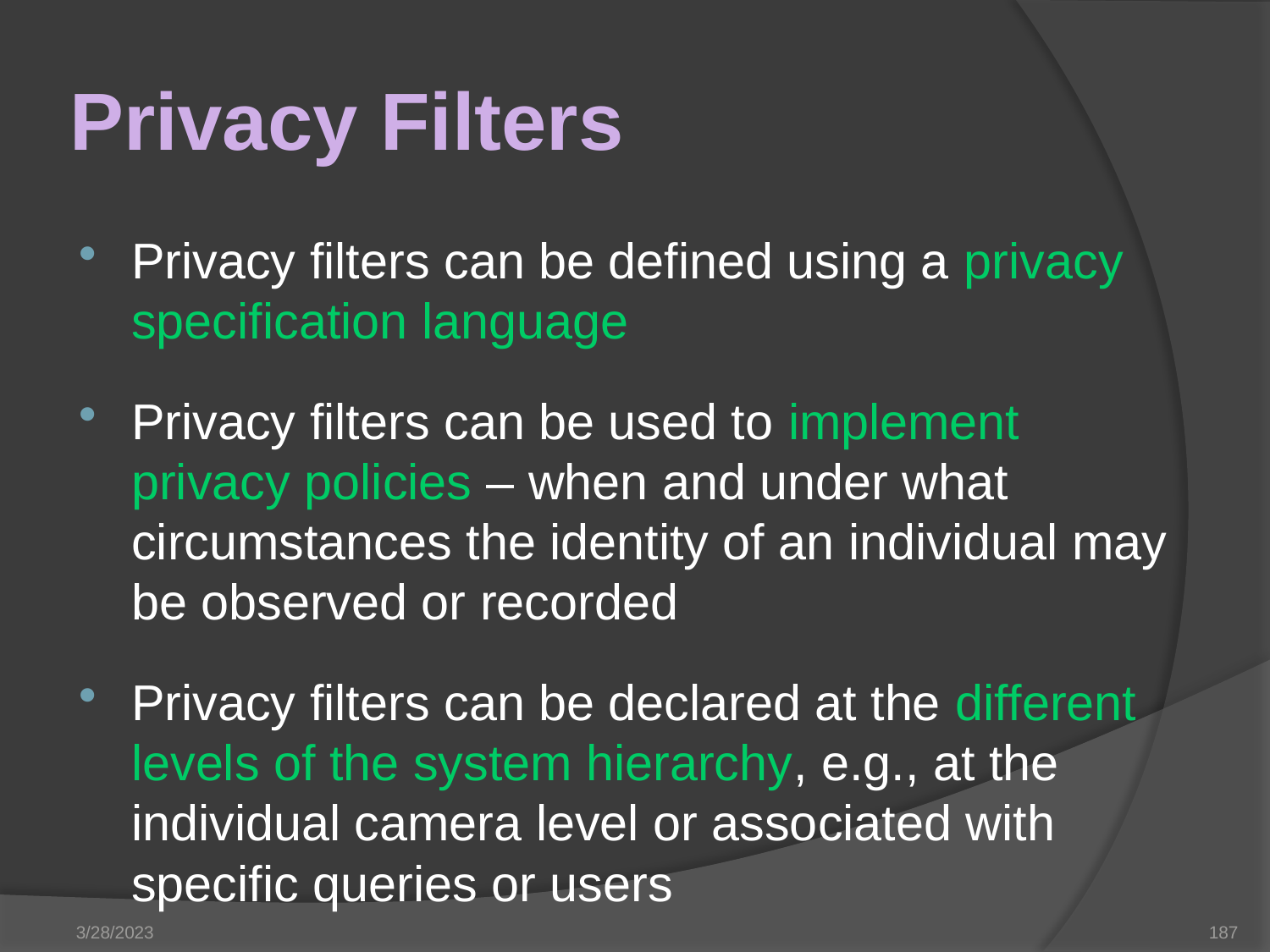

# Privacy Filters
Privacy filters can be defined using a privacy specification language
Privacy filters can be used to implement privacy policies – when and under what circumstances the identity of an individual may be observed or recorded
Privacy filters can be declared at the different levels of the system hierarchy, e.g., at the individual camera level or associated with specific queries or users
3/28/2023
187